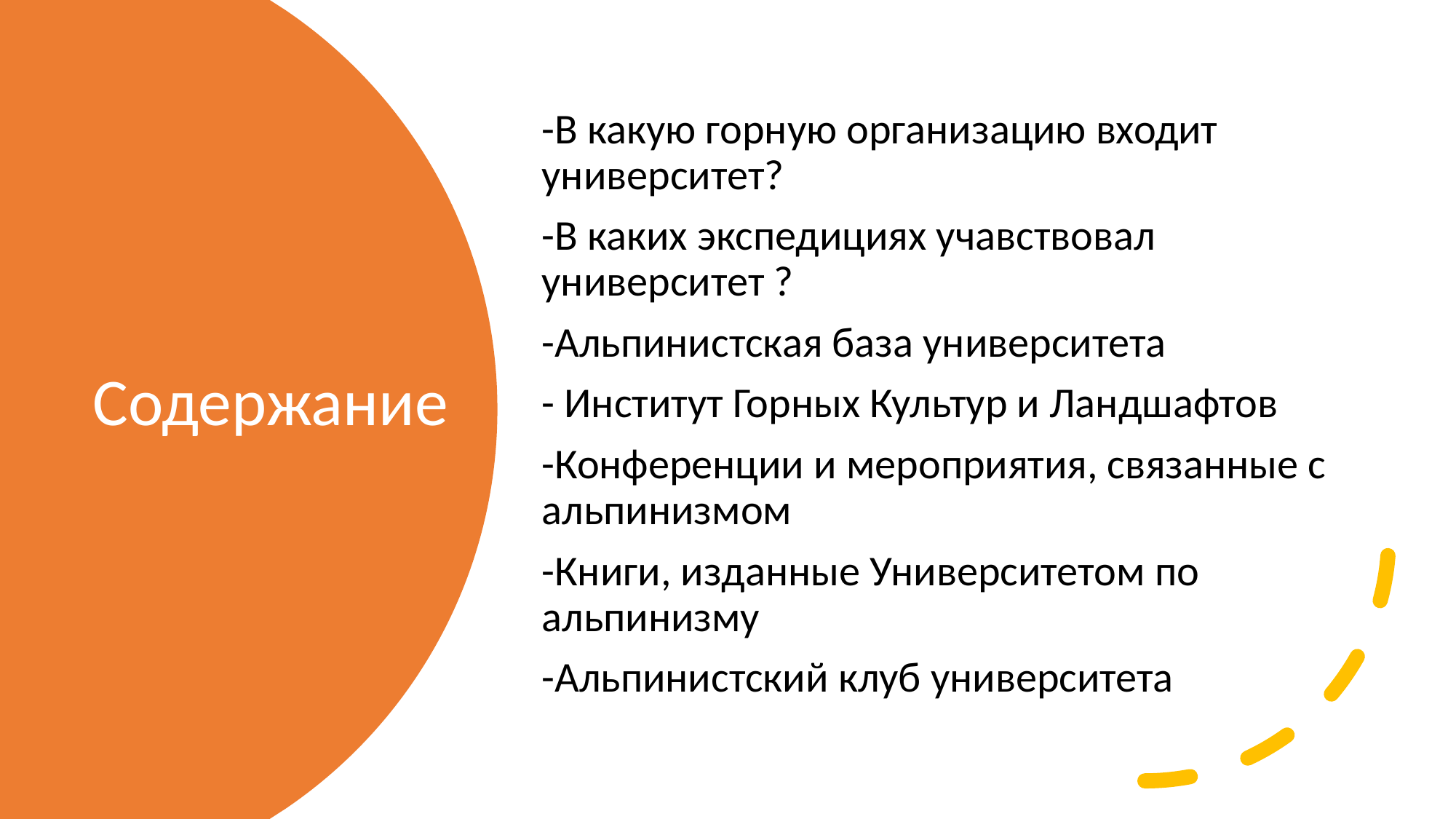

-В какую горную организацию входит университет?
-В каких экспедициях учавствовал университет ?
-Альпинистская база университета
- Институт Горных Культур и Ландшафтов
-Конференции и мероприятия, связанные с альпинизмом
-Книги, изданные Университетом по альпинизму
-Альпинистский клуб университета
# Содержание